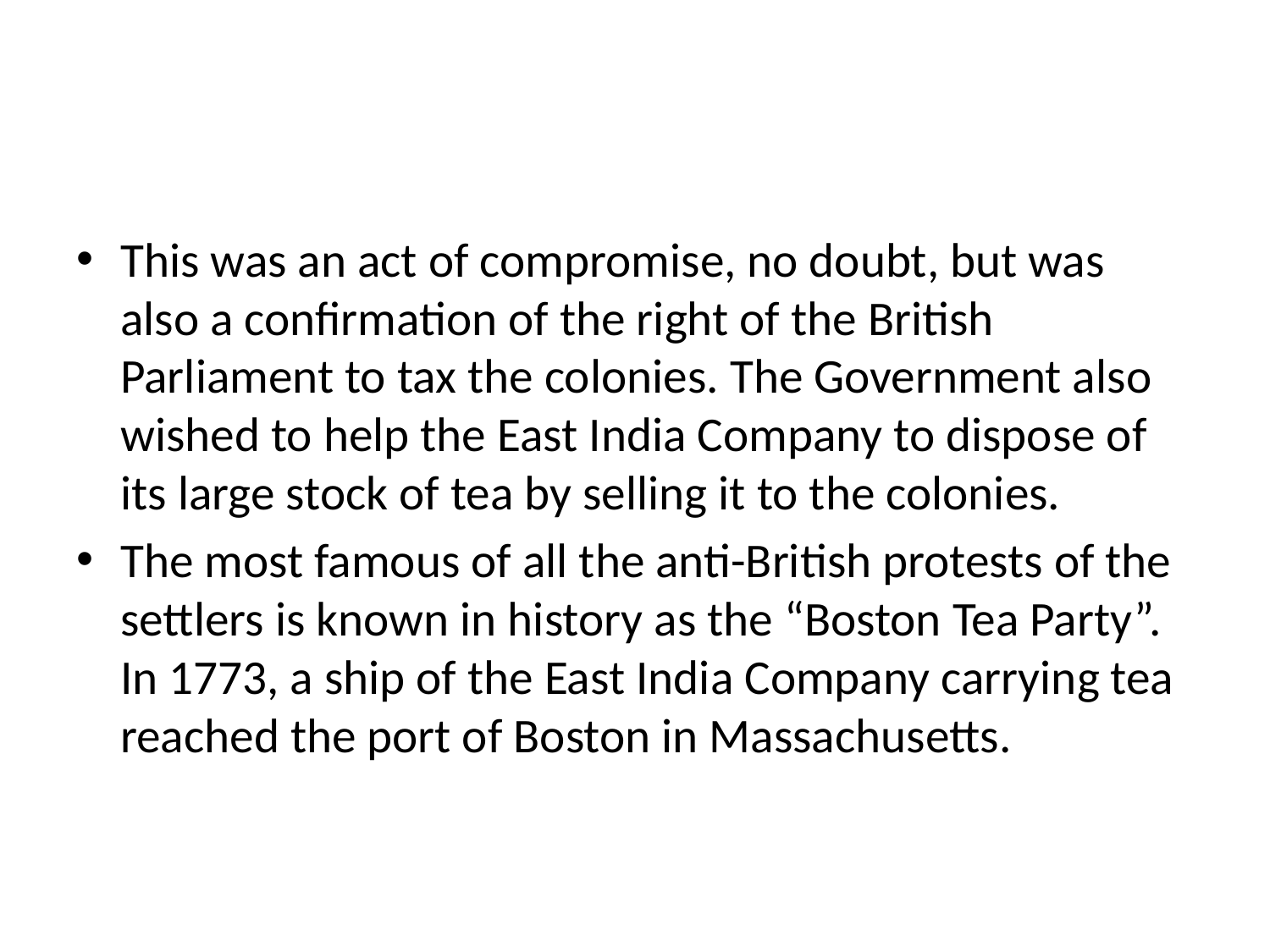

#
This was an act of compromise, no doubt, but was also a confirmation of the right of the British Parliament to tax the colonies. The Government also wished to help the East India Company to dispose of its large stock of tea by selling it to the colonies.
The most famous of all the anti-British protests of the settlers is known in history as the “Boston Tea Party”. In 1773, a ship of the East India Company carrying tea reached the port of Boston in Massachusetts.